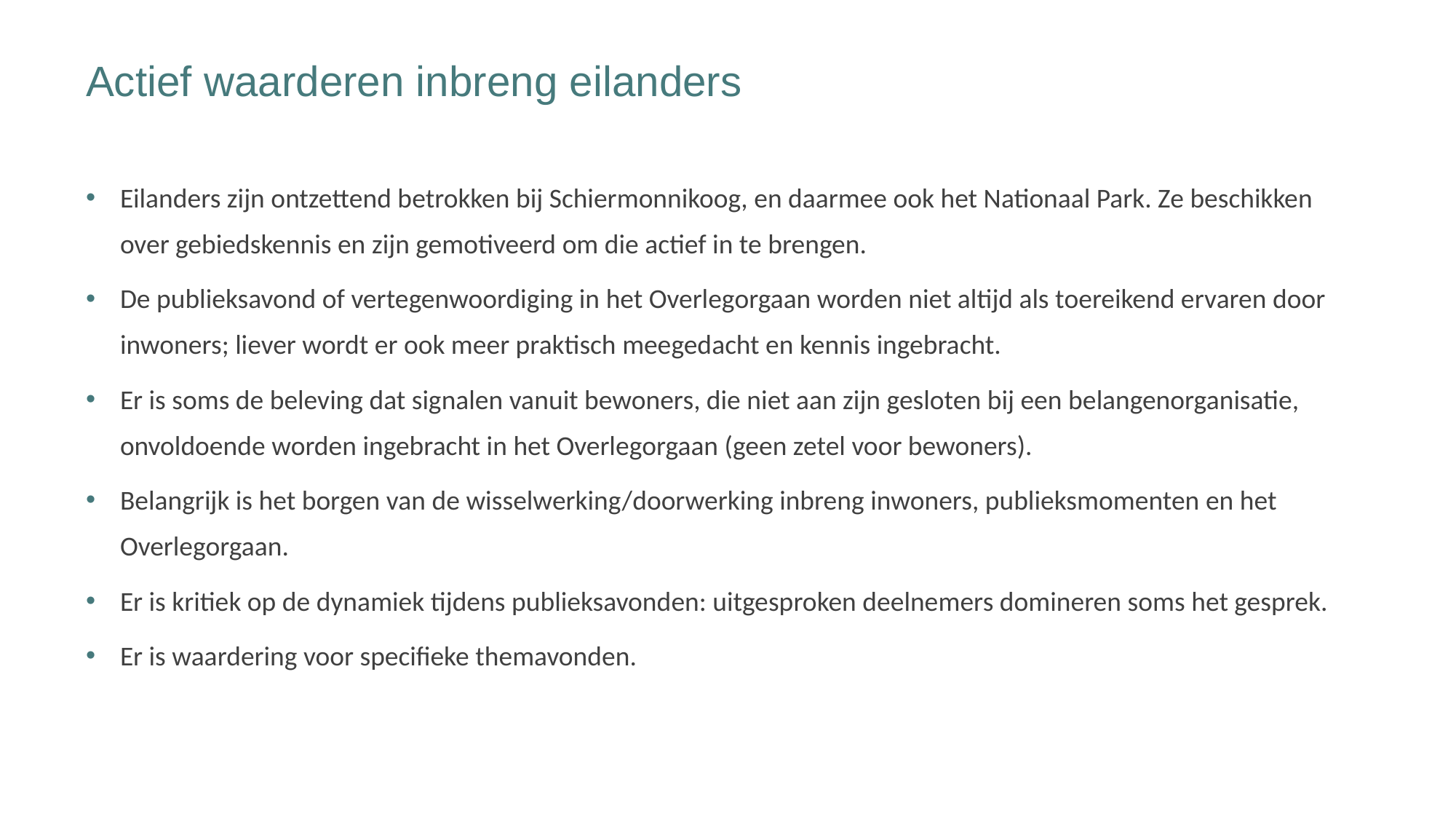

# Actief waarderen inbreng eilanders
Eilanders zijn ontzettend betrokken bij Schiermonnikoog, en daarmee ook het Nationaal Park. Ze beschikken over gebiedskennis en zijn gemotiveerd om die actief in te brengen.
De publieksavond of vertegenwoordiging in het Overlegorgaan worden niet altijd als toereikend ervaren door inwoners; liever wordt er ook meer praktisch meegedacht en kennis ingebracht.
Er is soms de beleving dat signalen vanuit bewoners, die niet aan zijn gesloten bij een belangenorganisatie, onvoldoende worden ingebracht in het Overlegorgaan (geen zetel voor bewoners).
Belangrijk is het borgen van de wisselwerking/doorwerking inbreng inwoners, publieksmomenten en het Overlegorgaan.
Er is kritiek op de dynamiek tijdens publieksavonden: uitgesproken deelnemers domineren soms het gesprek.
Er is waardering voor specifieke themavonden.